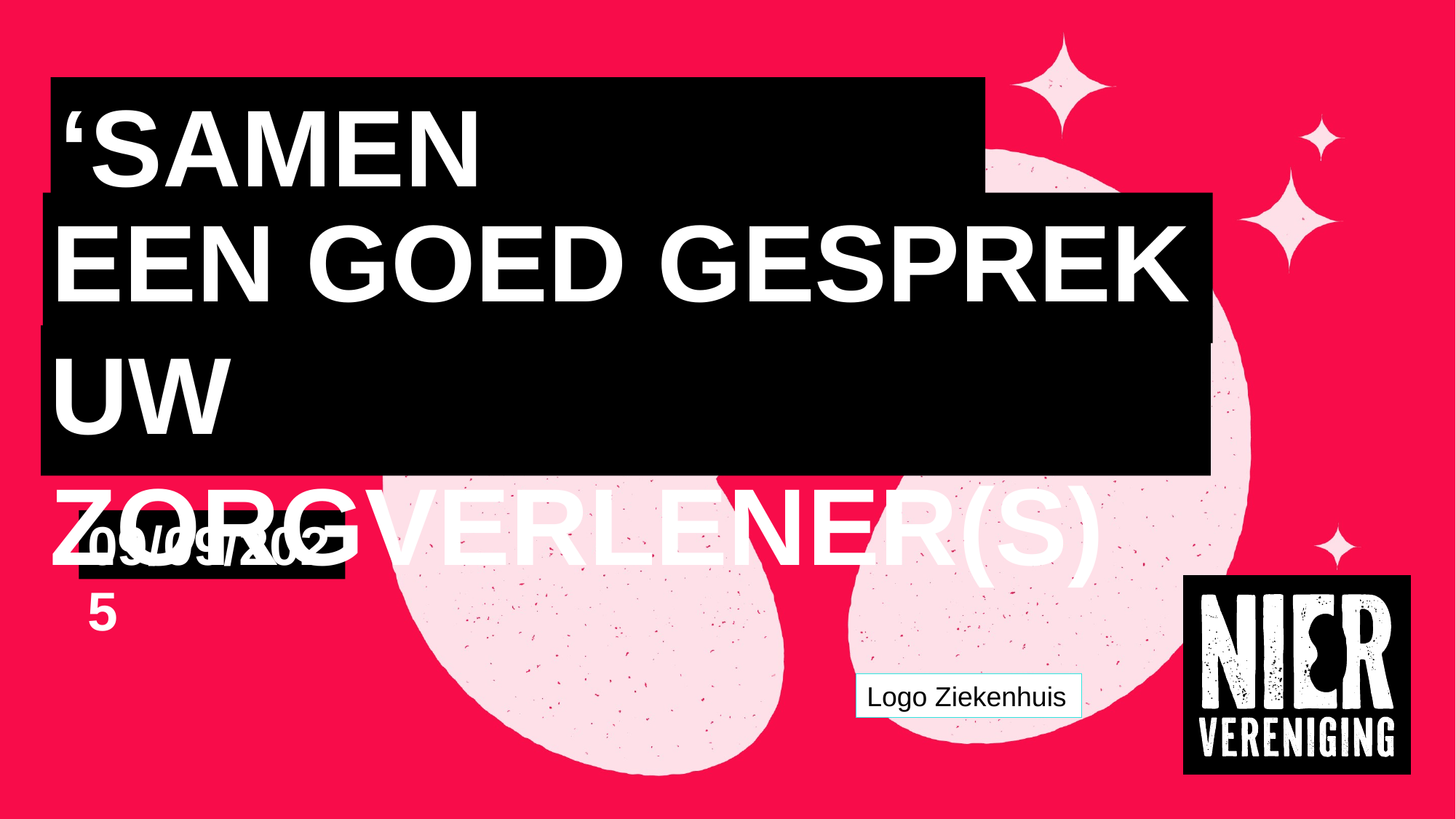

‘Samen beslissen’
Een goed gesprek met
uw zorgverlener(s)
09/09/2025
Logo Ziekenhuis